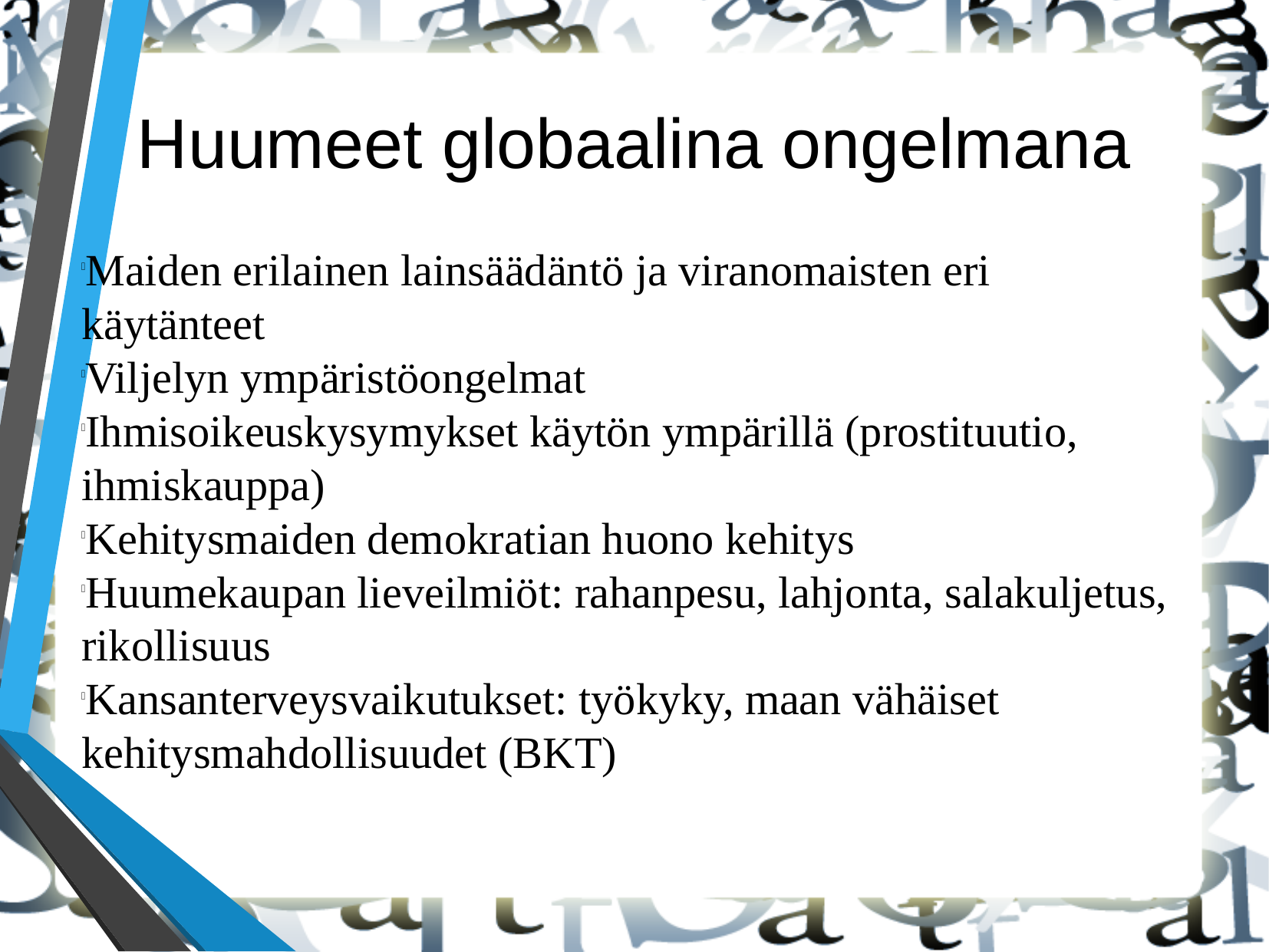

Huumeet globaalina ongelmana
Maiden erilainen lainsäädäntö ja viranomaisten eri käytänteet
Viljelyn ympäristöongelmat
Ihmisoikeuskysymykset käytön ympärillä (prostituutio, ihmiskauppa)
Kehitysmaiden demokratian huono kehitys
Huumekaupan lieveilmiöt: rahanpesu, lahjonta, salakuljetus, rikollisuus
Kansanterveysvaikutukset: työkyky, maan vähäiset kehitysmahdollisuudet (BKT)